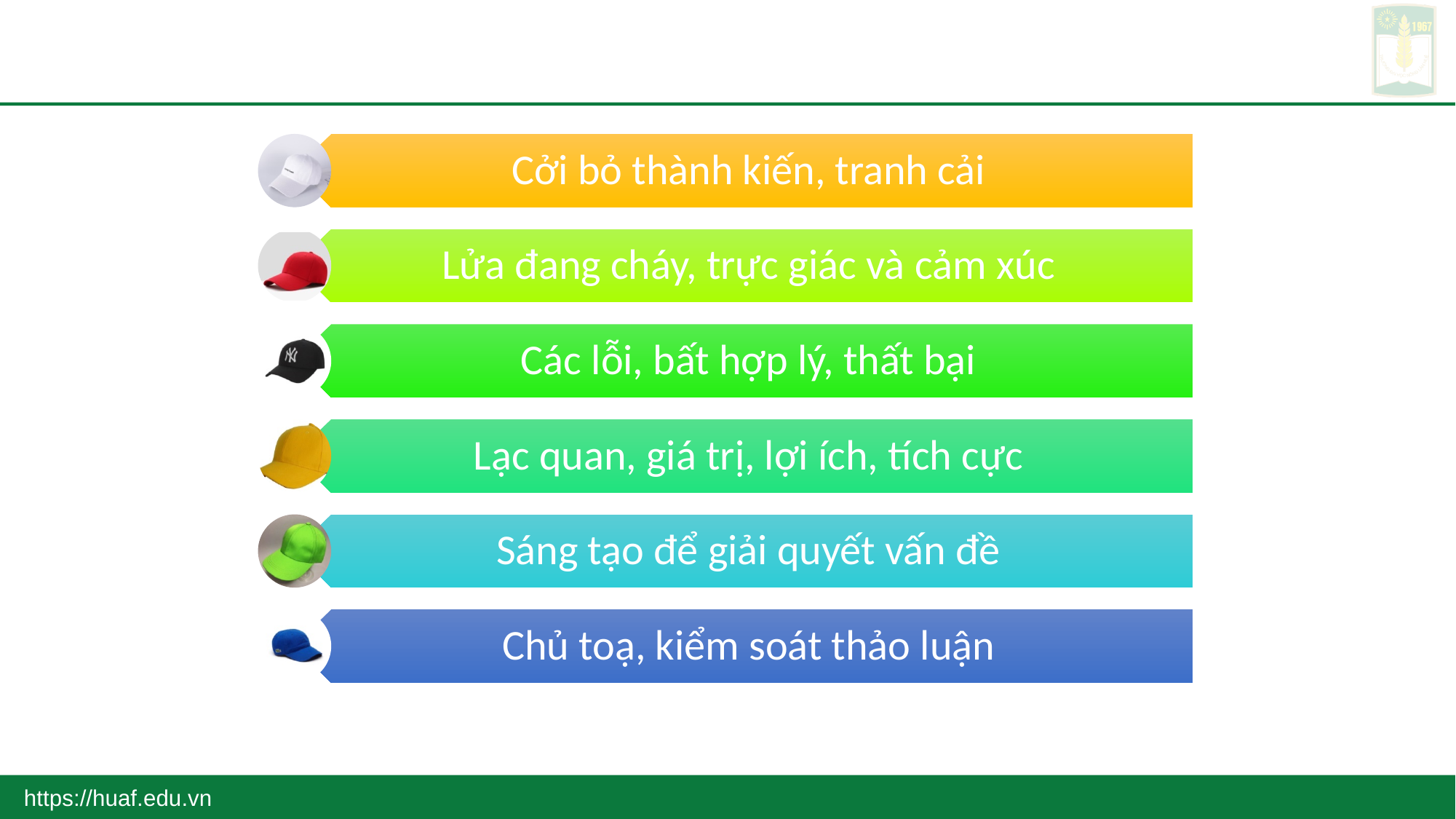

#
Cởi bỏ thành kiến, tranh cải
Lửa đang cháy, trực giác và cảm xúc
Các lỗi, bất hợp lý, thất bại
Lạc quan, giá trị, lợi ích, tích cực
Sáng tạo để giải quyết vấn đề
Chủ toạ, kiểm soát thảo luận
https://huaf.edu.vn